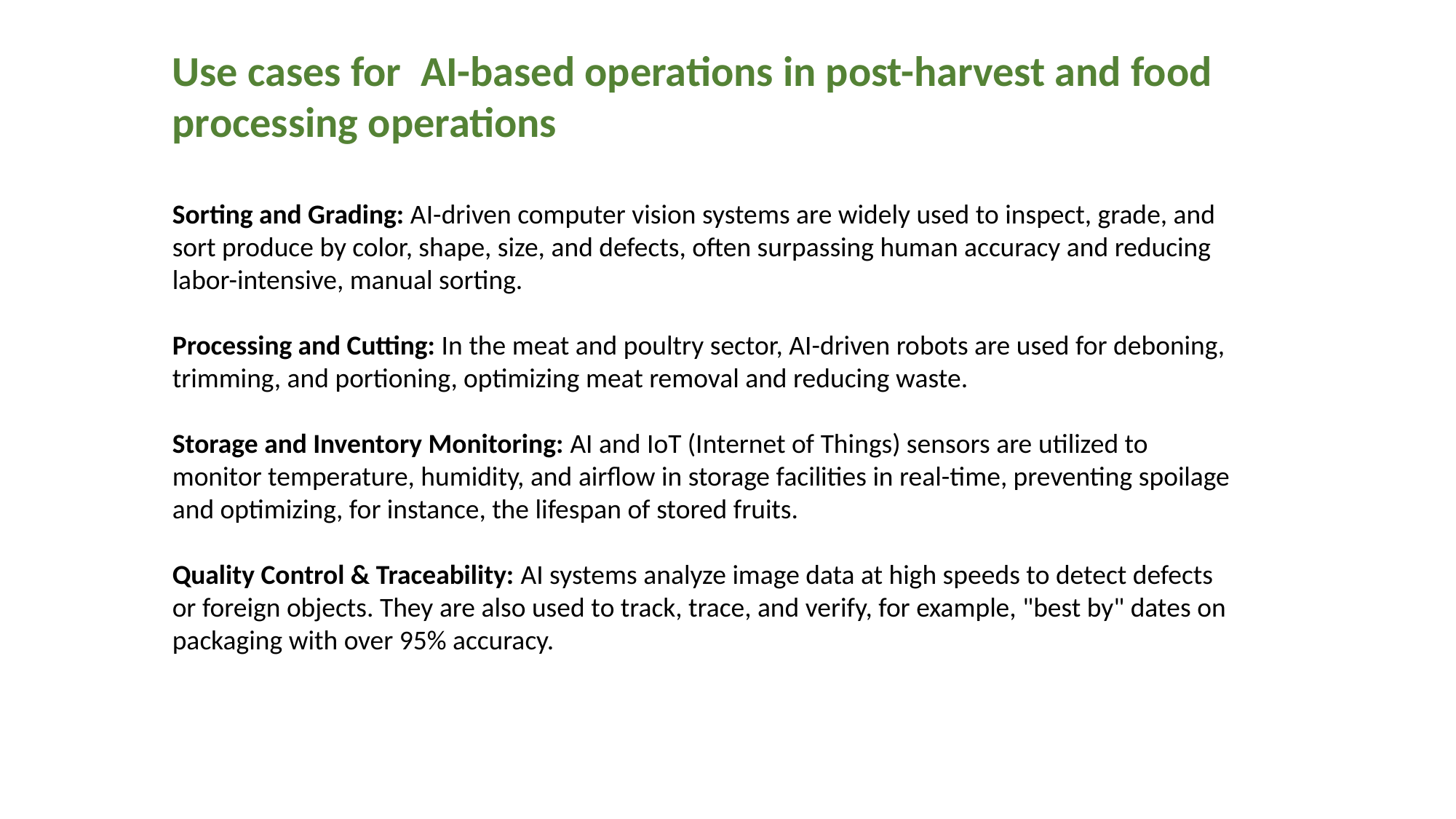

Use cases for  AI-based operations in post-harvest and food processing operations

Sorting and Grading: AI-driven computer vision systems are widely used to inspect, grade, and sort produce by color, shape, size, and defects, often surpassing human accuracy and reducing labor-intensive, manual sorting.

Processing and Cutting: In the meat and poultry sector, AI-driven robots are used for deboning, trimming, and portioning, optimizing meat removal and reducing waste.

Storage and Inventory Monitoring: AI and IoT (Internet of Things) sensors are utilized to monitor temperature, humidity, and airflow in storage facilities in real-time, preventing spoilage and optimizing, for instance, the lifespan of stored fruits.

Quality Control & Traceability: AI systems analyze image data at high speeds to detect defects or foreign objects. They are also used to track, trace, and verify, for example, "best by" dates on packaging with over 95% accuracy.